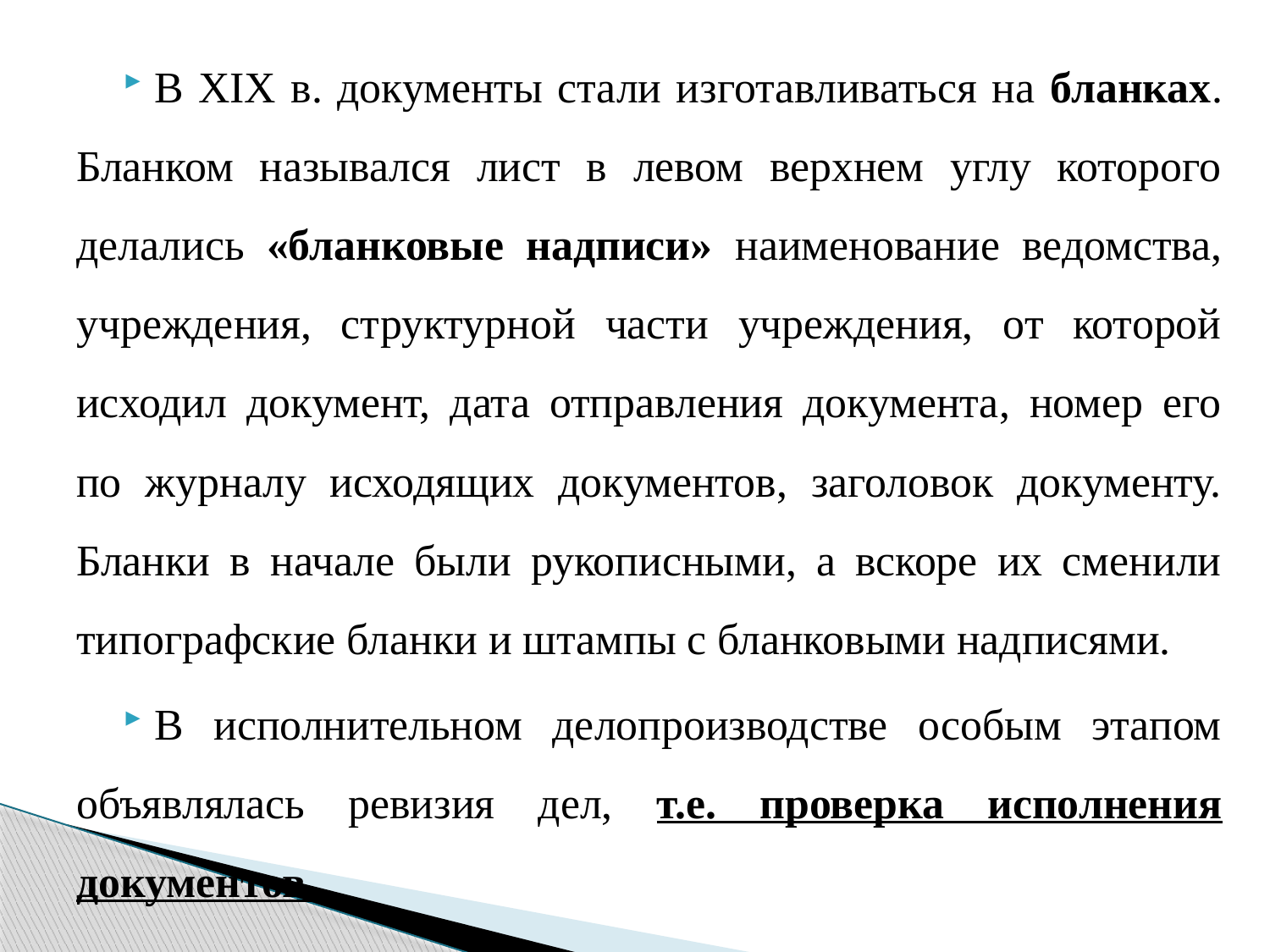

В XIX в. документы стали изготавливаться на бланках. Бланком назывался лист в левом верхнем углу которого делались «бланковые надписи» наименование ведомства, учреждения, структурной части учреждения, от которой исходил документ, дата отправления документа, номер его по журналу исходящих документов, заголовок документу. Бланки в начале были рукописными, а вскоре их сменили типографские бланки и штампы с бланковыми надписями.
В исполнительном делопроизводстве особым этапом объявлялась ревизия дел, т.е. проверка исполнения документов.